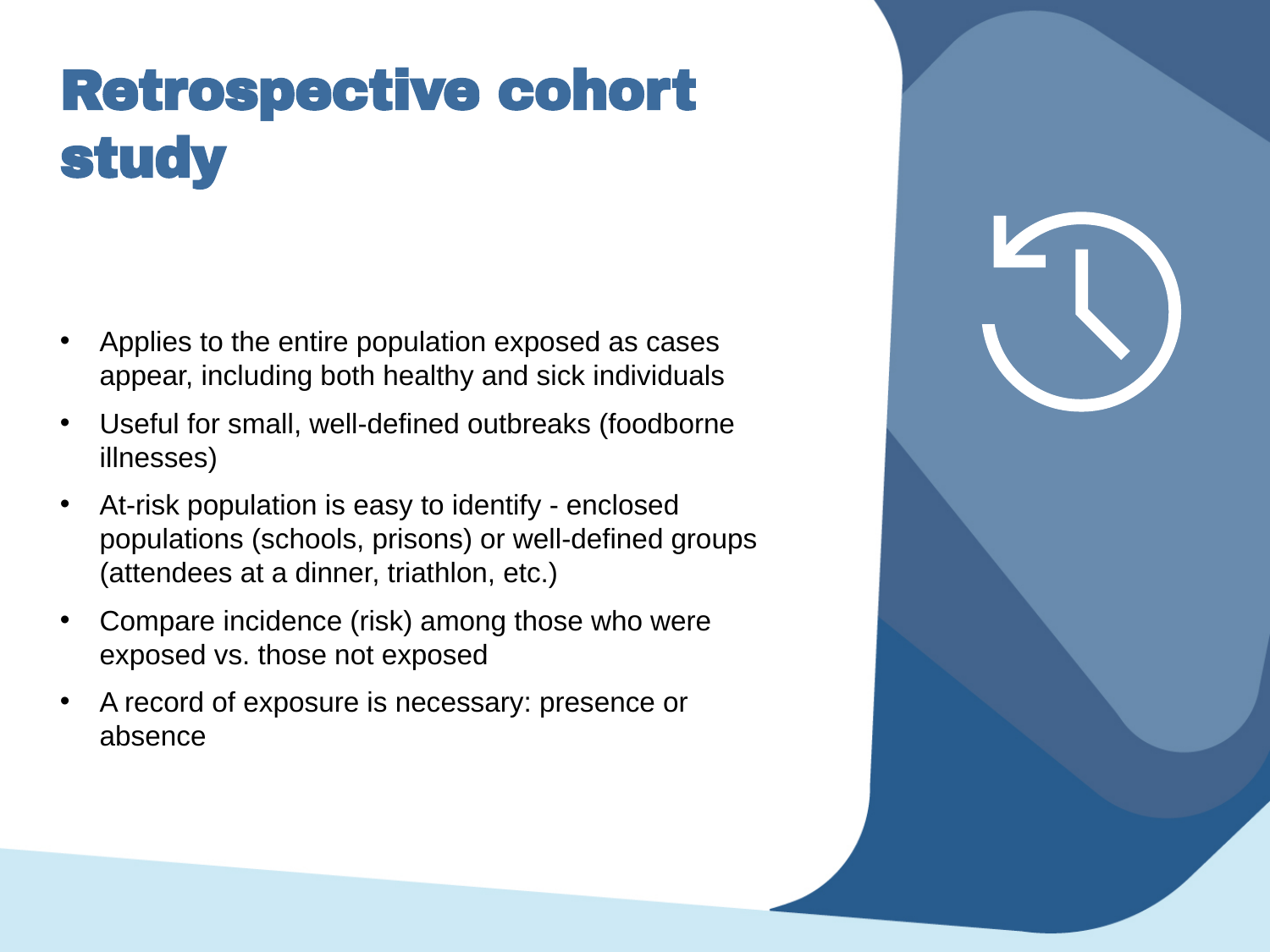

Retrospective cohort study
Applies to the entire population exposed as cases appear, including both healthy and sick individuals
Useful for small, well-defined outbreaks (foodborne illnesses)
At-risk population is easy to identify - enclosed populations (schools, prisons) or well-defined groups (attendees at a dinner, triathlon, etc.)
Compare incidence (risk) among those who were exposed vs. those not exposed
A record of exposure is necessary: presence or absence